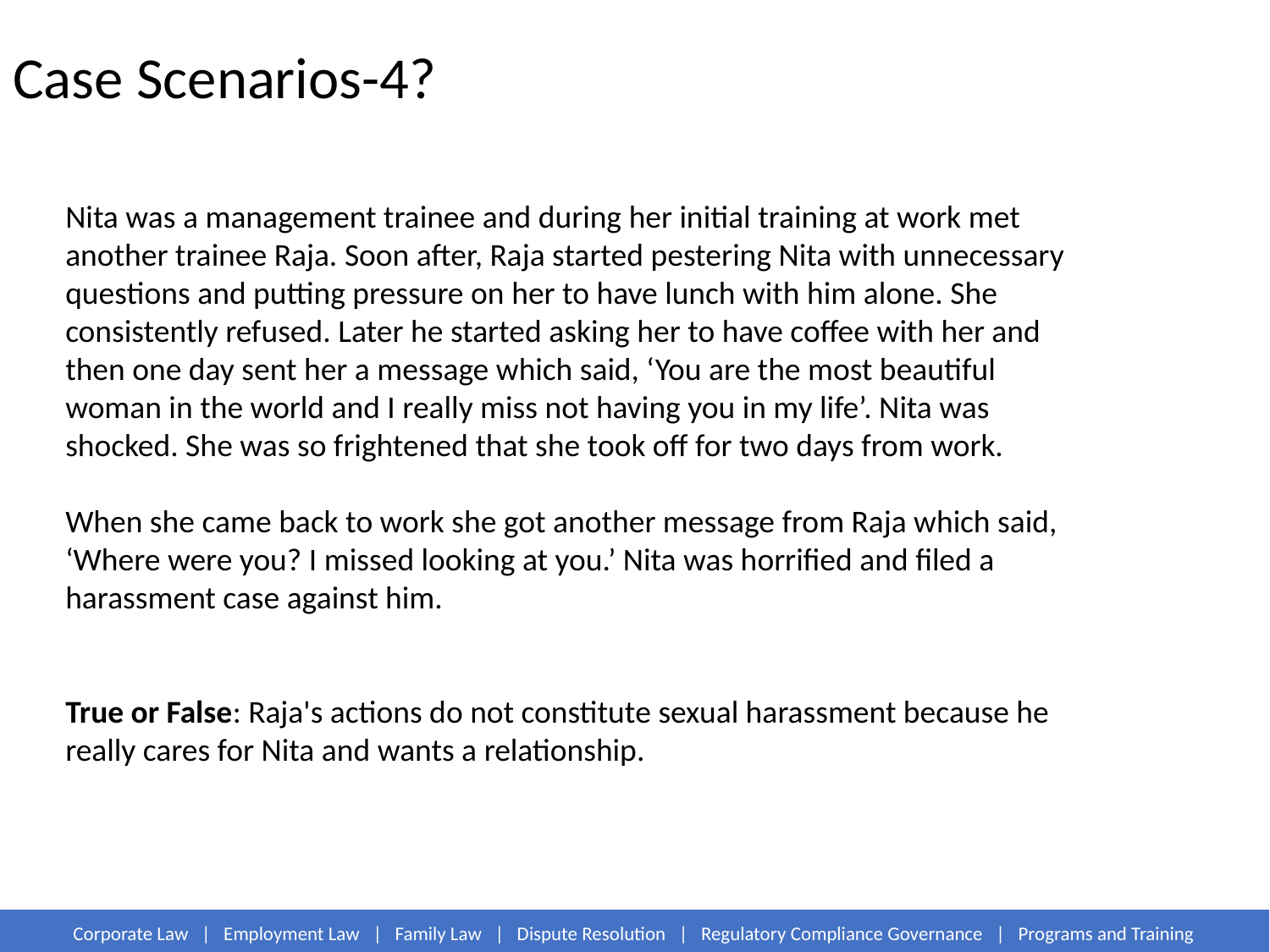

# Case Scenarios-4?
Nita was a management trainee and during her initial training at work met another trainee Raja. Soon after, Raja started pestering Nita with unnecessary questions and putting pressure on her to have lunch with him alone. She consistently refused. Later he started asking her to have coffee with her and then one day sent her a message which said, ‘You are the most beautiful woman in the world and I really miss not having you in my life’. Nita was shocked. She was so frightened that she took off for two days from work.

When she came back to work she got another message from Raja which said, ‘Where were you? I missed looking at you.’ Nita was horrified and filed a harassment case against him.

True or False: Raja's actions do not constitute sexual harassment because he really cares for Nita and wants a relationship.
Corporate Law   |   Employment Law   |   Family Law   |   Dispute Resolution   |   Regulatory Compliance Governance   |   Programs and Training